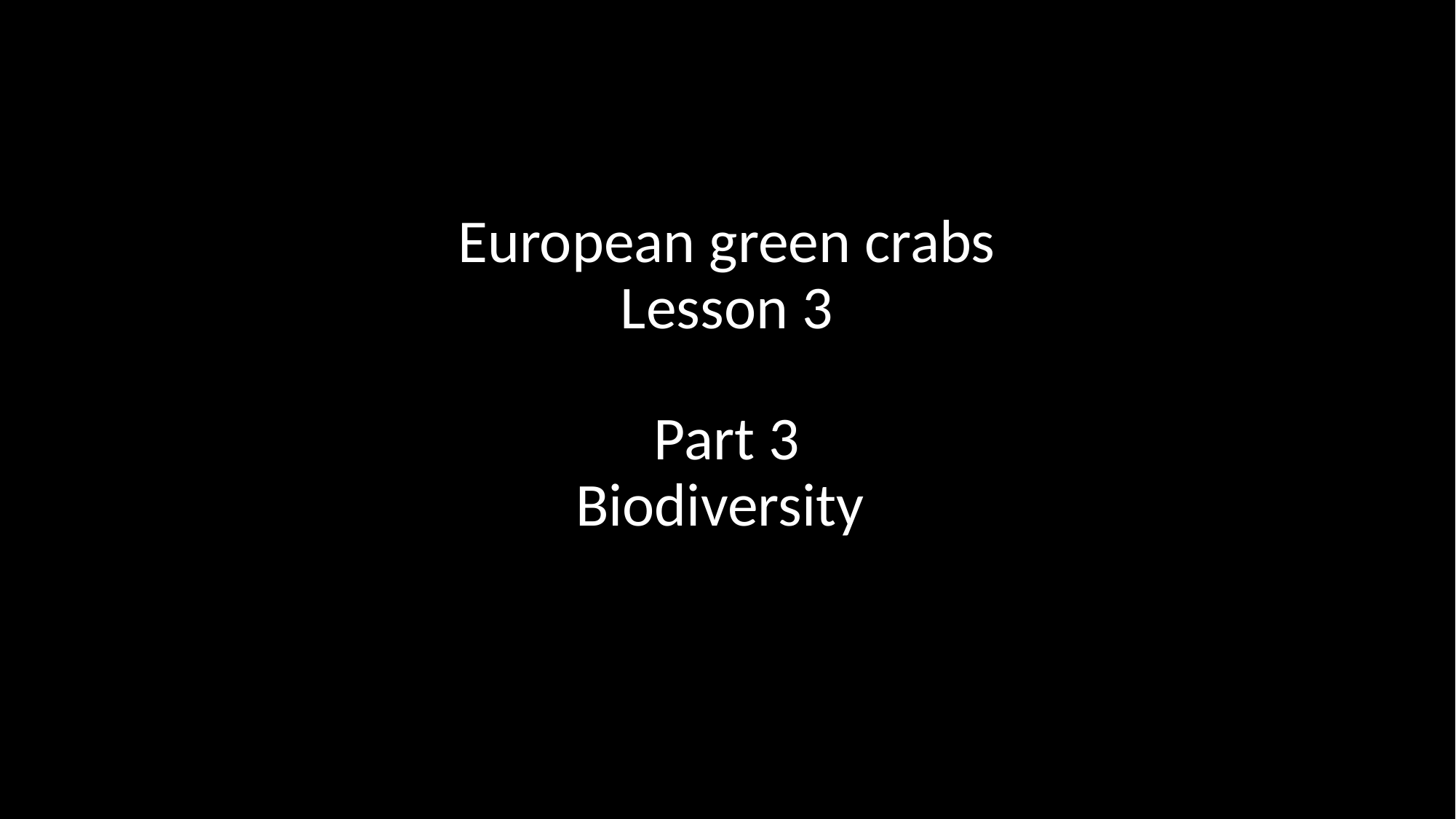

# European green crabs Lesson 3 Part 3 Biodiversity